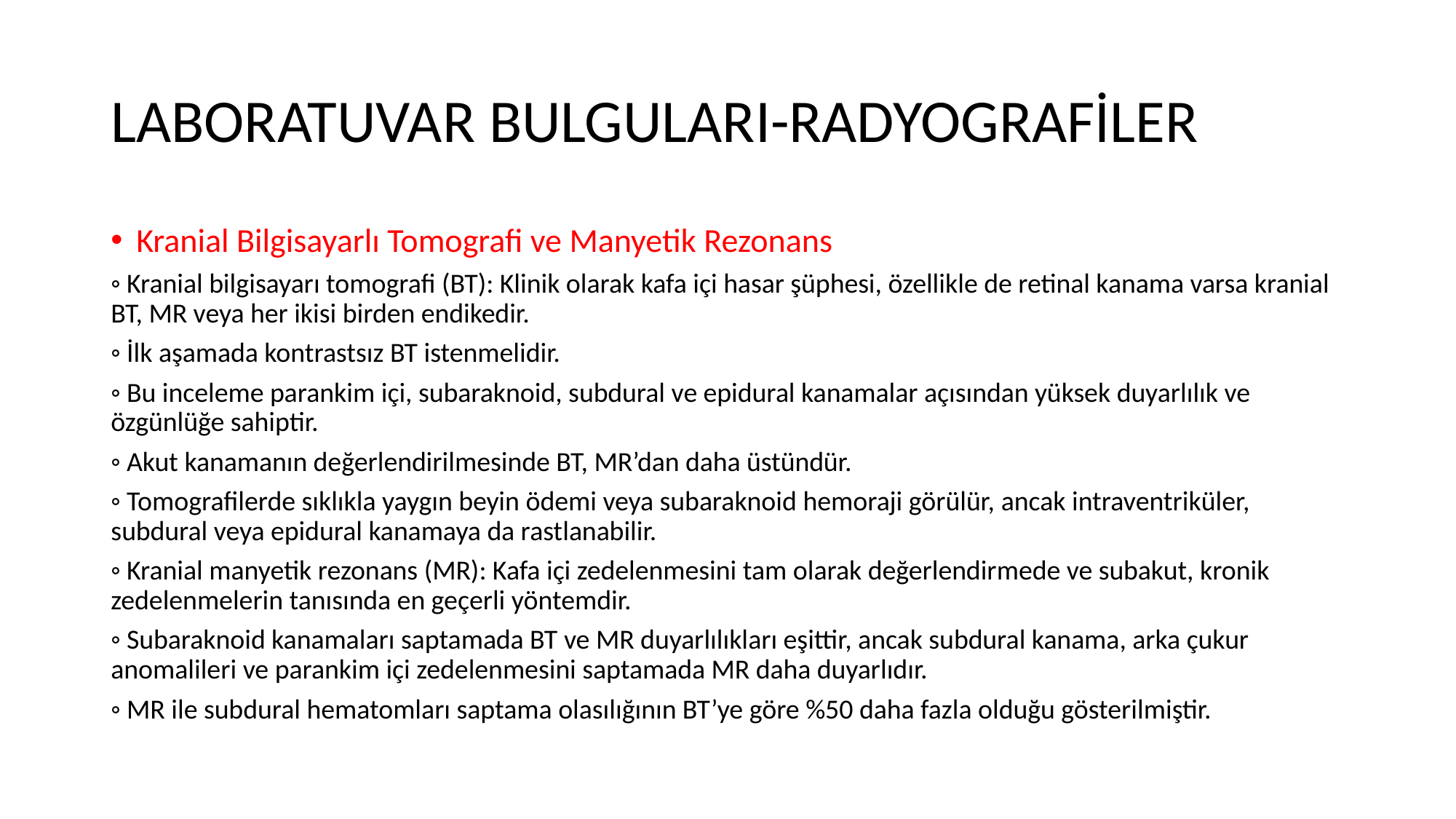

# LABORATUVAR BULGULARI-RADYOGRAFİLER
Kranial Bilgisayarlı Tomografi ve Manyetik Rezonans
◦ Kranial bilgisayarı tomografi (BT): Klinik olarak kafa içi hasar şüphesi, özellikle de retinal kanama varsa kranial BT, MR veya her ikisi birden endikedir.
◦ İlk aşamada kontrastsız BT istenmelidir.
◦ Bu inceleme parankim içi, subaraknoid, subdural ve epidural kanamalar açısından yüksek duyarlılık ve özgünlüğe sahiptir.
◦ Akut kanamanın değerlendirilmesinde BT, MR’dan daha üstündür.
◦ Tomografilerde sıklıkla yaygın beyin ödemi veya subaraknoid hemoraji görülür, ancak intraventriküler, subdural veya epidural kanamaya da rastlanabilir.
◦ Kranial manyetik rezonans (MR): Kafa içi zedelenmesini tam olarak değerlendirmede ve subakut, kronik zedelenmelerin tanısında en geçerli yöntemdir.
◦ Subaraknoid kanamaları saptamada BT ve MR duyarlılıkları eşittir, ancak subdural kanama, arka çukur anomalileri ve parankim içi zedelenmesini saptamada MR daha duyarlıdır.
◦ MR ile subdural hematomları saptama olasılığının BT’ye göre %50 daha fazla olduğu gösterilmiştir.